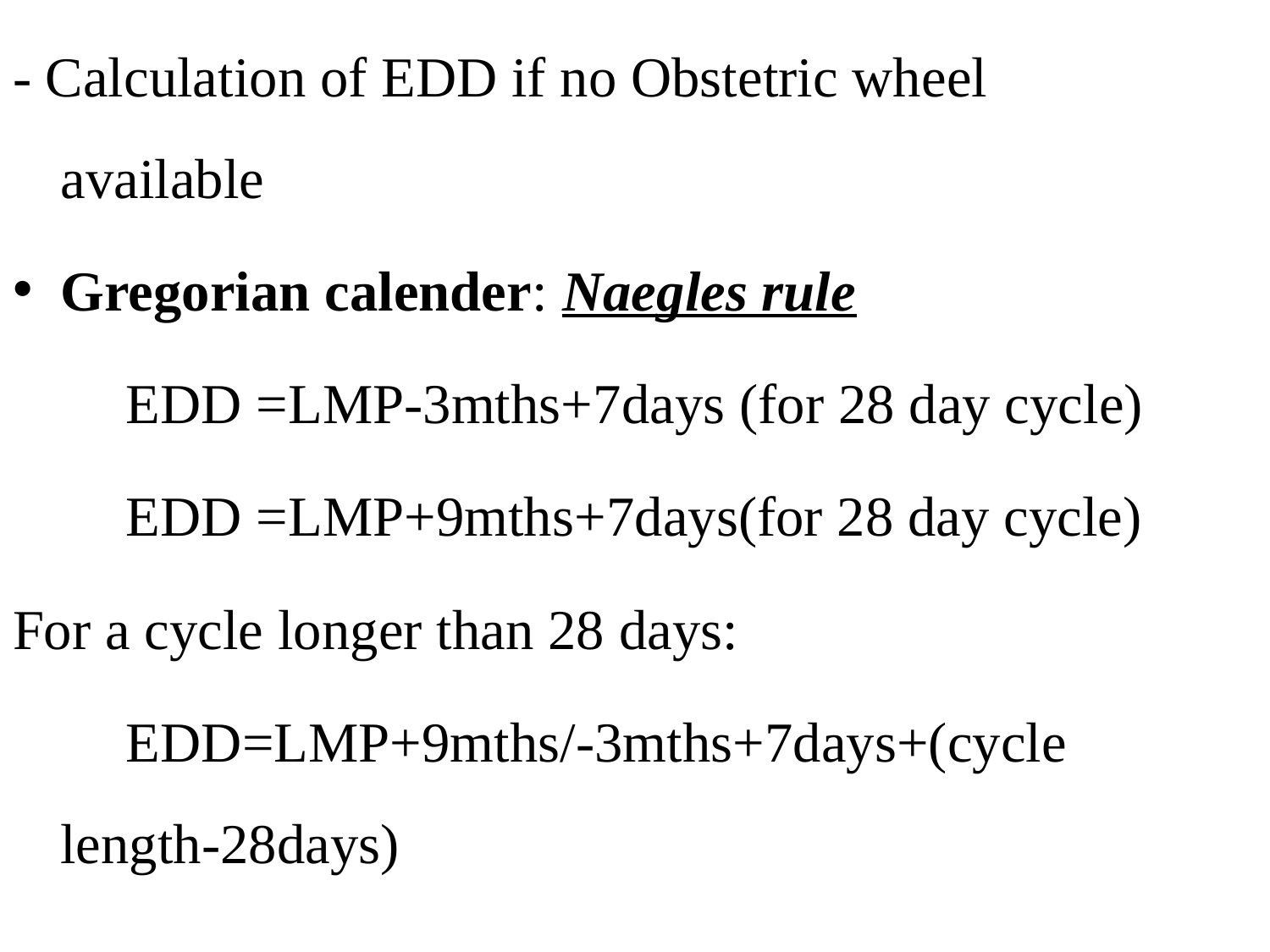

- Calculation of EDD if no Obstetric wheel available
Gregorian calender: Naegles rule
        EDD =LMP-3mths+7days (for 28 day cycle)
        EDD =LMP+9mths+7days(for 28 day cycle)
For a cycle longer than 28 days:
        EDD=LMP+9mths/-3mths+7days+(cycle length-28days)